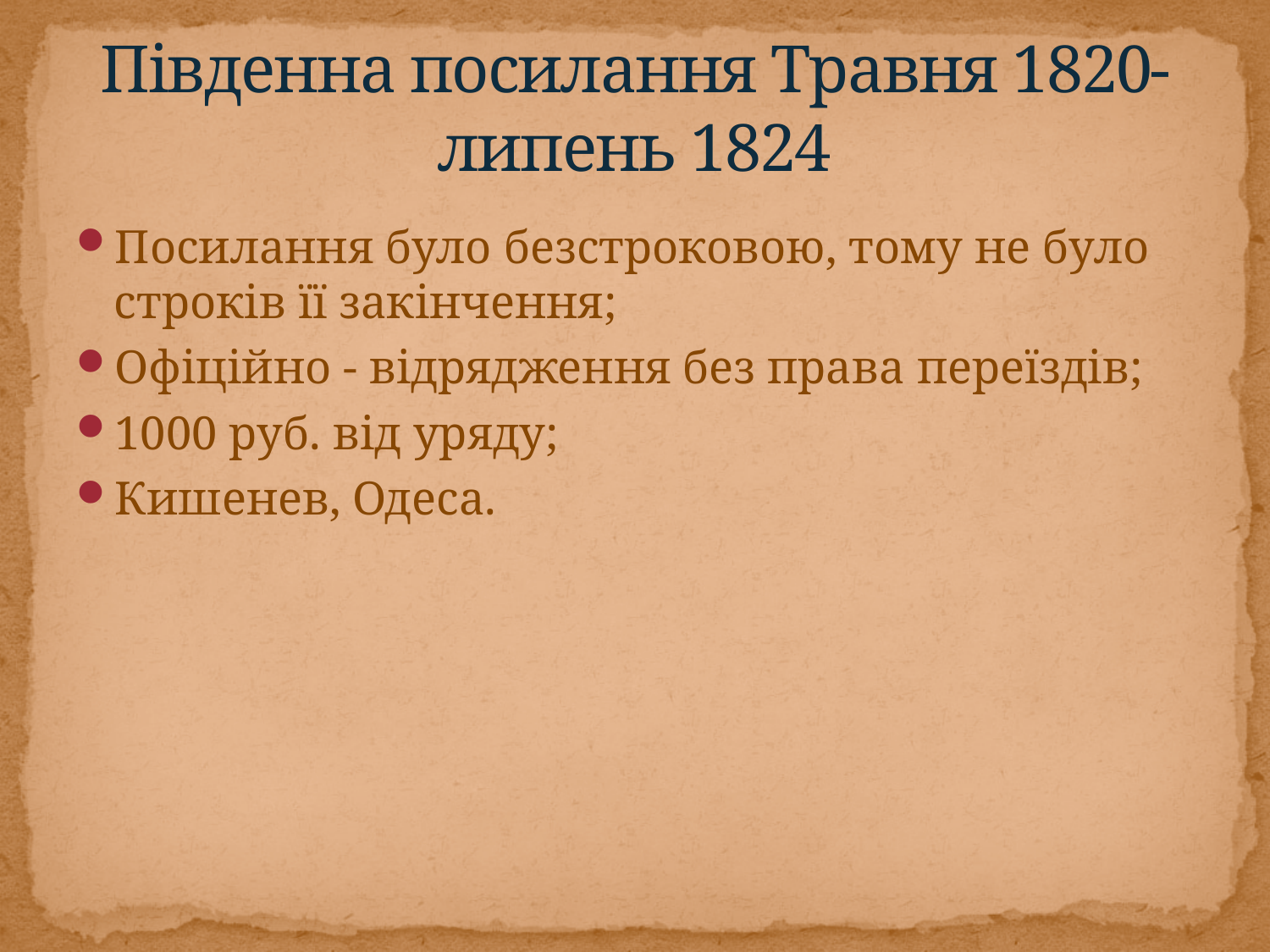

# Південна посилання Травня 1820-липень 1824
Посилання було безстроковою, тому не було строків її закінчення;
Офіційно - відрядження без права переїздів;
1000 руб. від уряду;
Кишенев, Одеса.